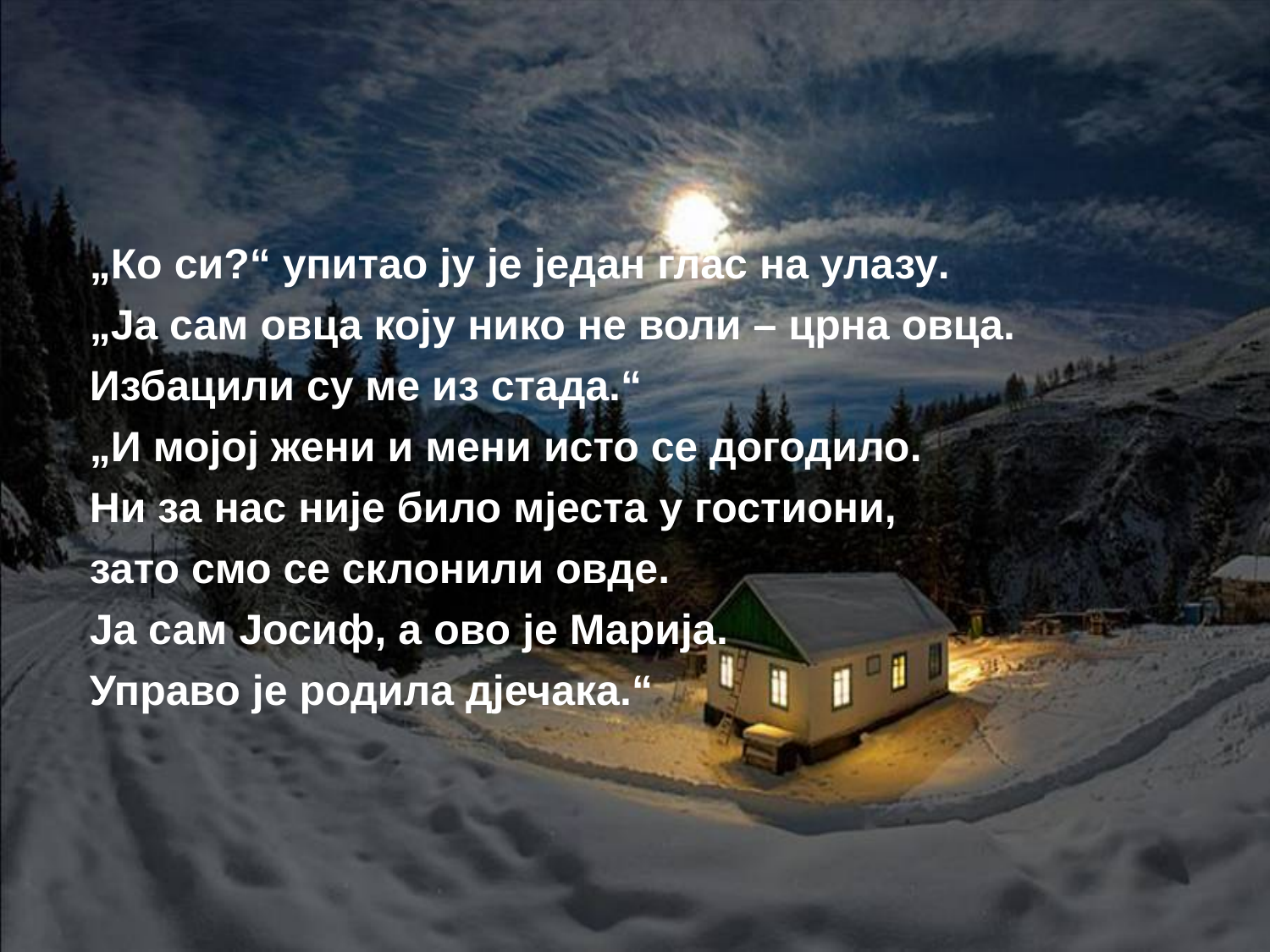

„Ко си?“ упитао ју је један глас на улазу.
„Ја сам овца коју нико не воли – црна овца. Избацили су ме из стада.“
„И мојој жени и мени исто се догодило.
Ни за нас није било мјеста у гостиони,
зато смо се склонили овде.
Ја сам Јосиф, а ово је Марија.
Управо је родила дјечака.“